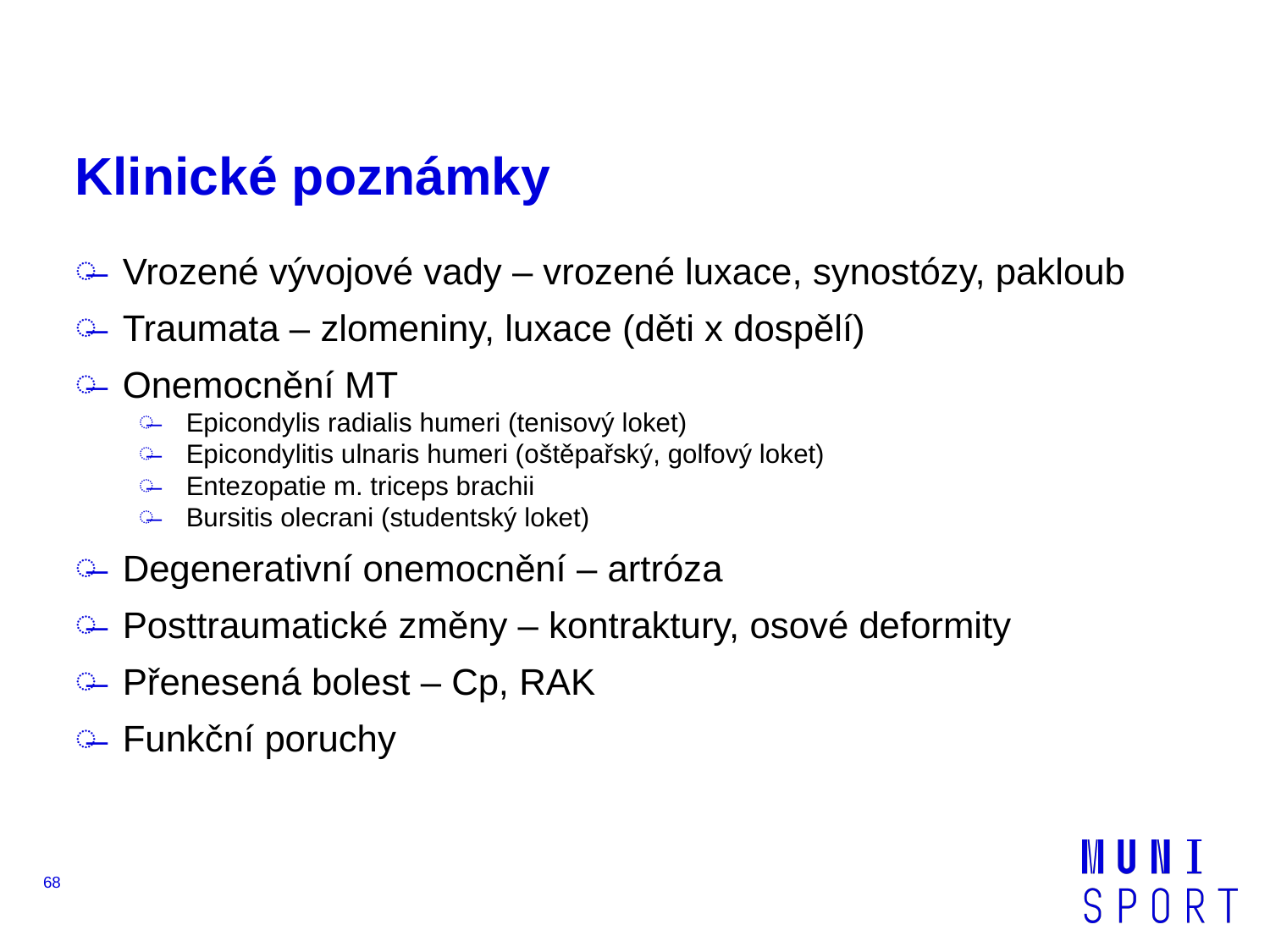

# Klinické poznámky
Vrozené vývojové vady – vrozené luxace, synostózy, pakloub
Traumata – zlomeniny, luxace (děti x dospělí)
Onemocnění MT
Epicondylis radialis humeri (tenisový loket)
Epicondylitis ulnaris humeri (oštěpařský, golfový loket)
Entezopatie m. triceps brachii
Bursitis olecrani (studentský loket)
Degenerativní onemocnění – artróza
Posttraumatické změny – kontraktury, osové deformity
Přenesená bolest – Cp, RAK
Funkční poruchy
68